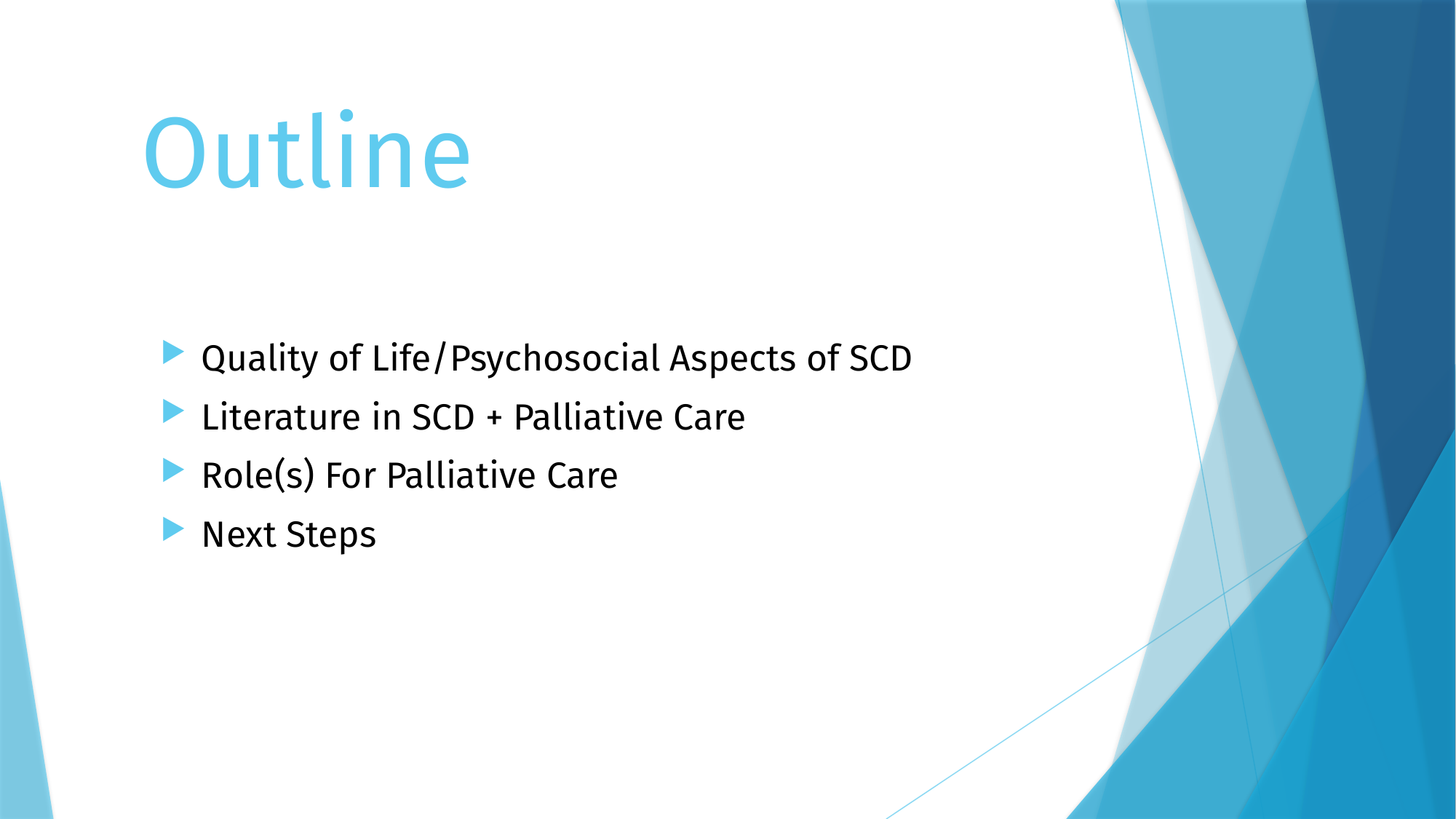

# Outline
Quality of Life/Psychosocial Aspects of SCD
Literature in SCD + Palliative Care
Role(s) For Palliative Care
Next Steps